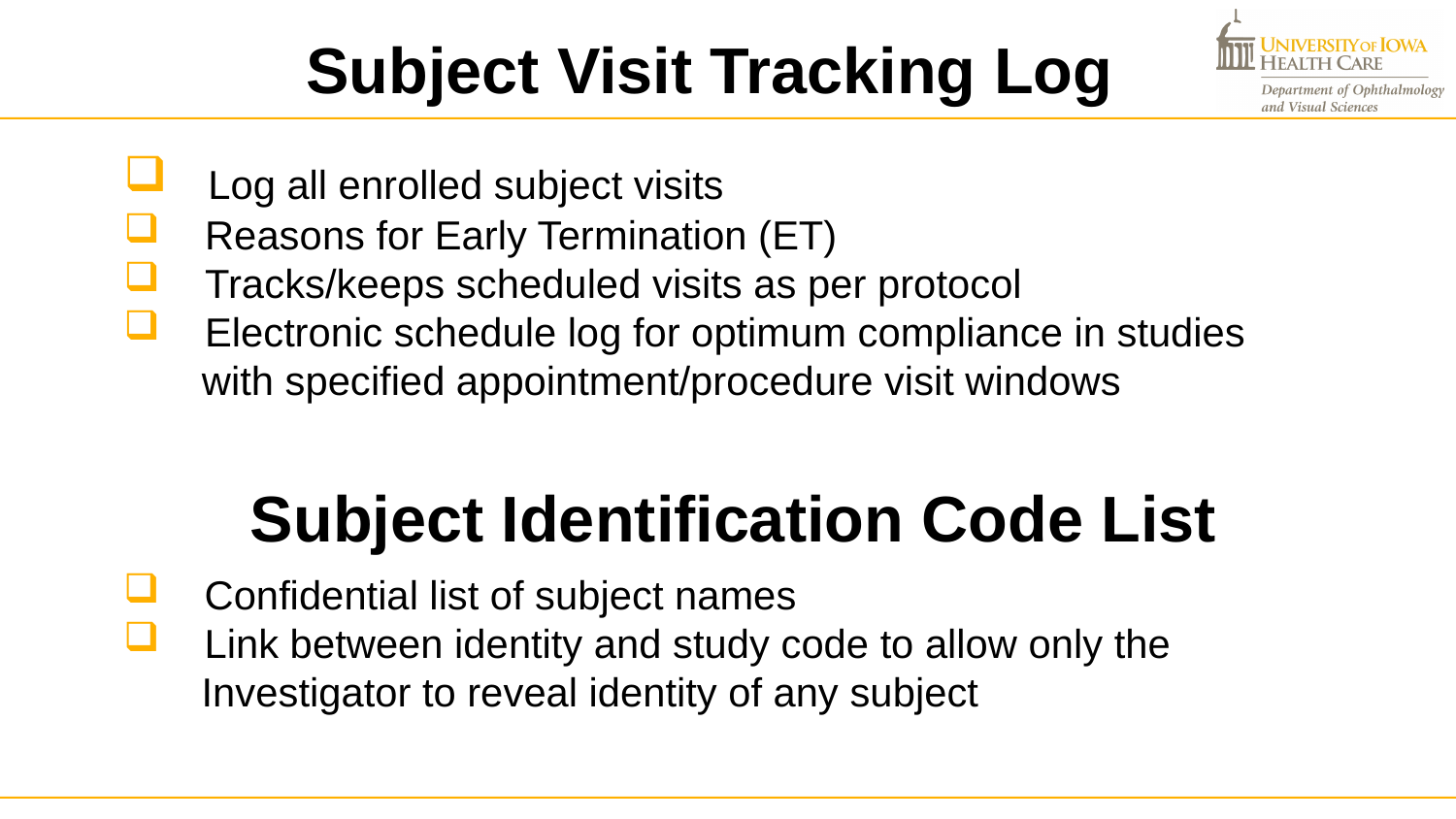

# Subject Visit Tracking Log
   Log all enrolled subject visits
    Reasons for Early Termination (ET)
    Tracks/keeps scheduled visits as per protocol
    Electronic schedule log for optimum compliance in studies
       with specified appointment/procedure visit windows

Subject Identification Code List
    Confidential list of subject names
    Link between identity and study code to allow only the
       Investigator to reveal identity of any subject